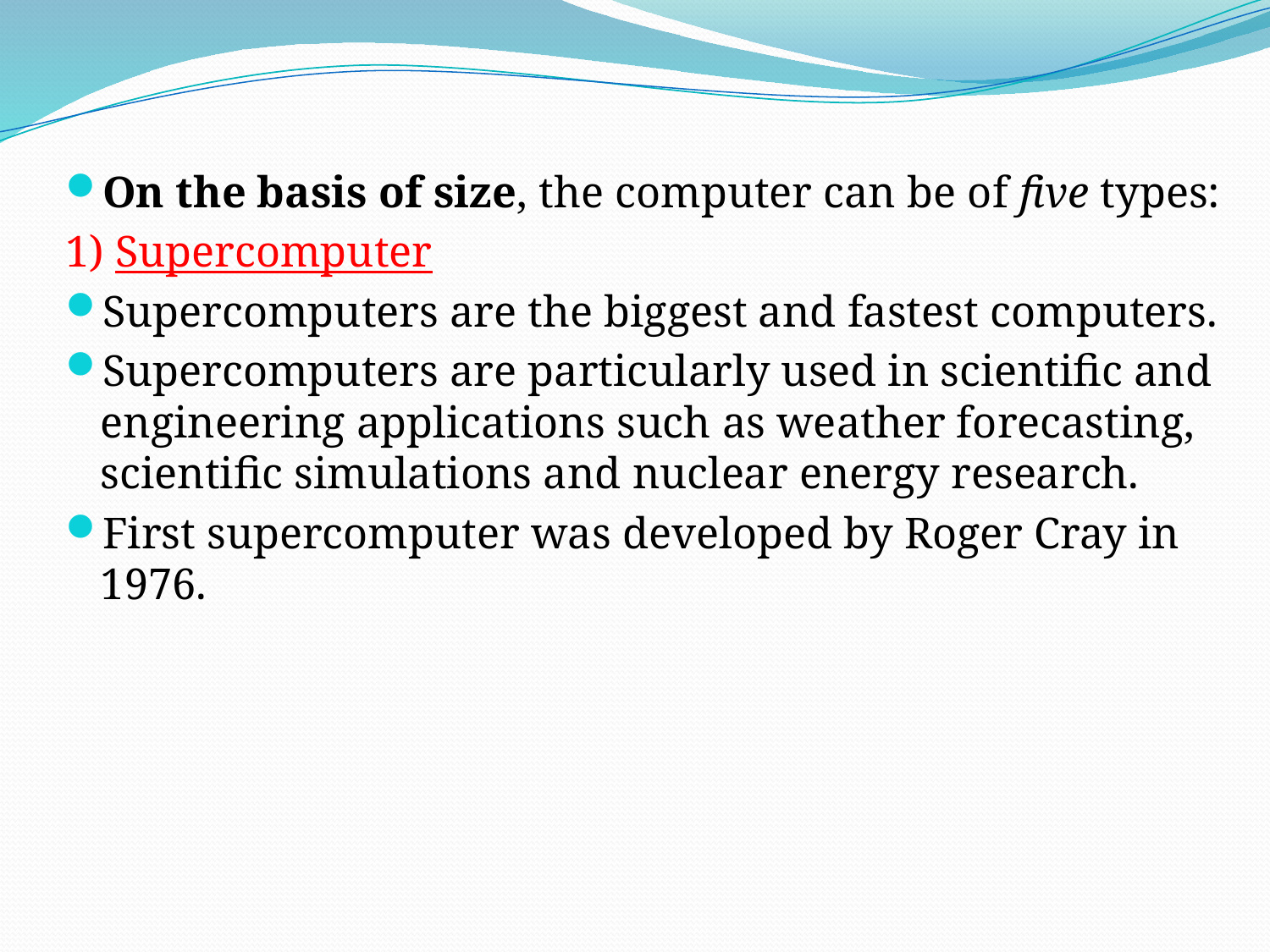

On the basis of size, the computer can be of five types:
1) Supercomputer
Supercomputers are the biggest and fastest computers.
Supercomputers are particularly used in scientific and engineering applications such as weather forecasting, scientific simulations and nuclear energy research.
First supercomputer was developed by Roger Cray in 1976.